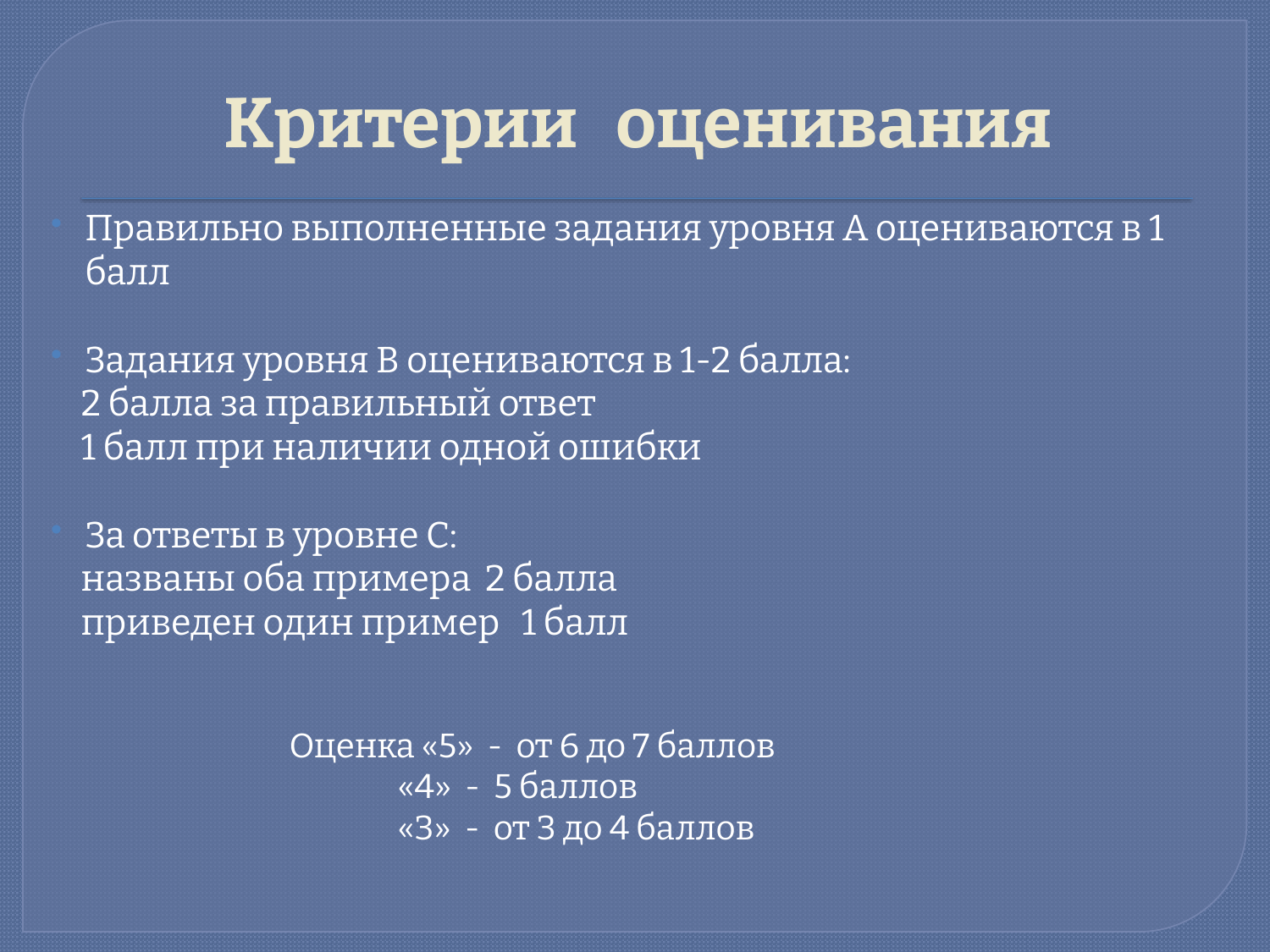

# Критерии   оценивания
Правильно выполненные задания уровня А оцениваются в 1 балл

Задания уровня В оцениваются в 1-2 балла:
    2 балла за правильный ответ
    1 балл при наличии одной ошибки

За ответы в уровне С:
    названы оба примера  2 балла
    приведен один пример   1 балл

                                   Оценка «5»  -  от 6 до 7 баллов
                                                   «4»  -  5 баллов
                                                   «3»  -  от 3 до 4 баллов